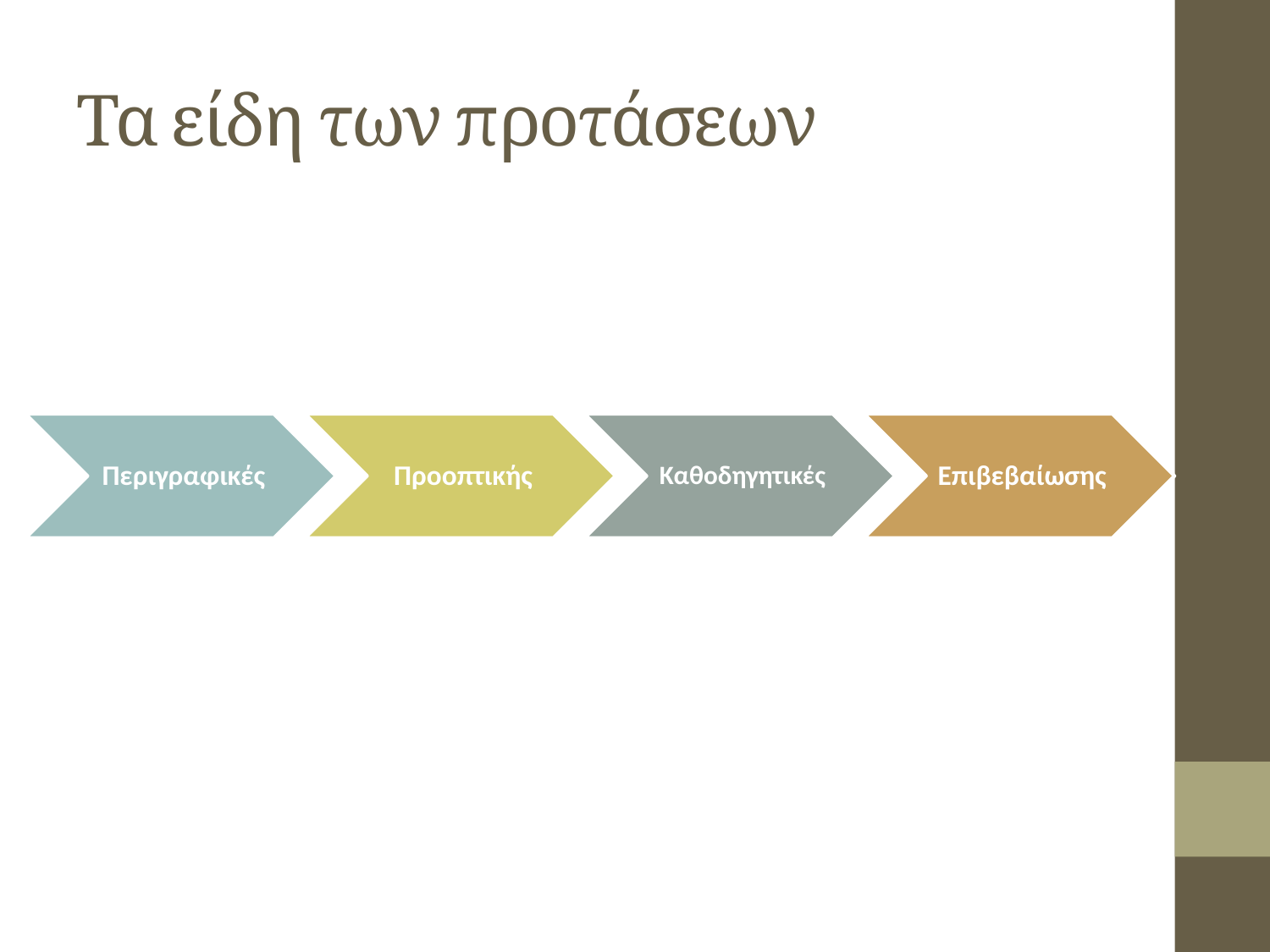

# Τα είδη των προτάσεων
Περιγραφικές
Προοπτικής
Καθοδηγητικές
Επιβεβαίωσης